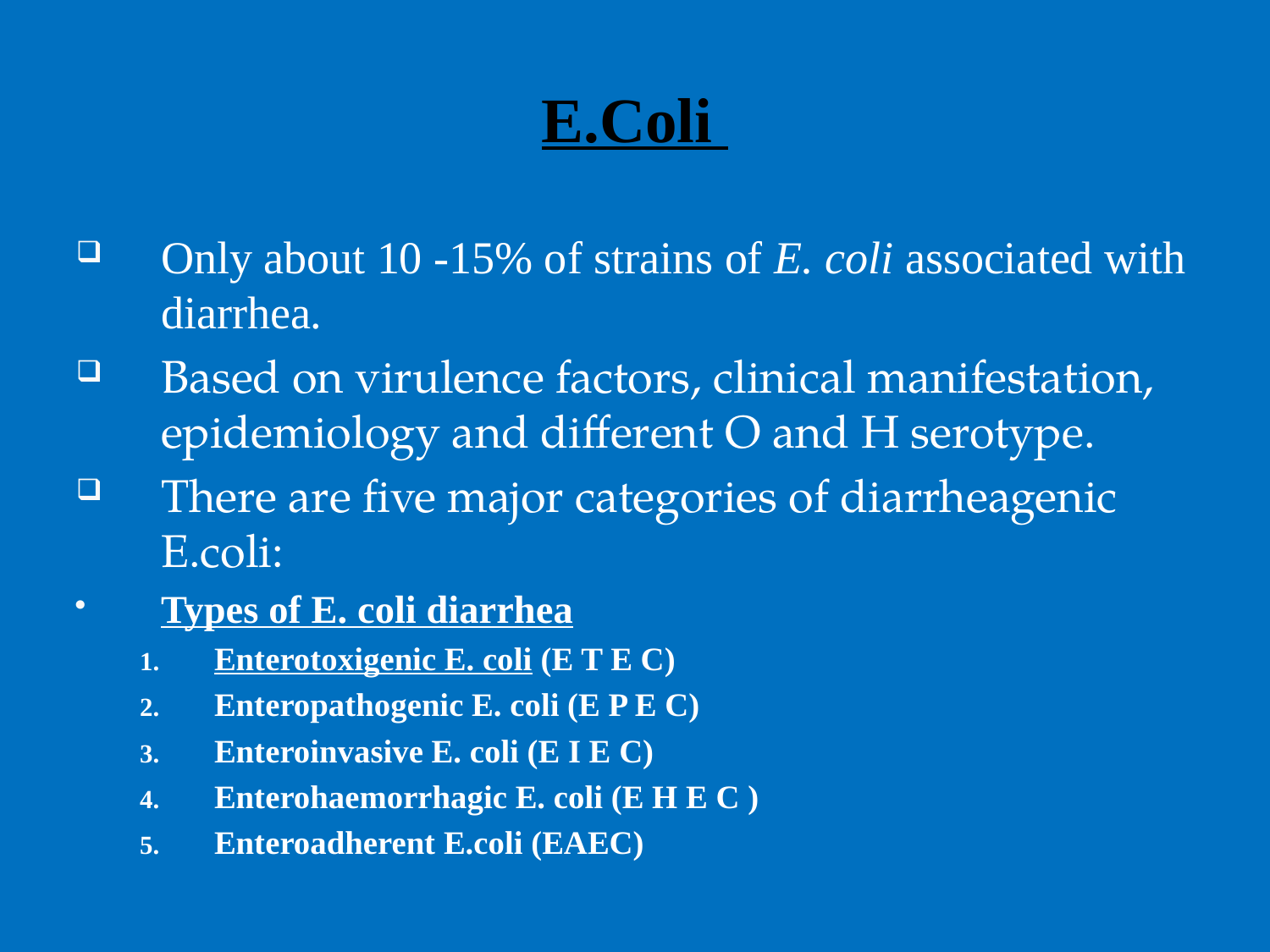

# E.Coli
Only about 10 -15% of strains of E. coli associated with diarrhea.
Based on virulence factors, clinical manifestation, epidemiology and different O and H serotype.
There are five major categories of diarrheagenic E.coli:
Types of E. coli diarrhea
Enterotoxigenic E. coli (E T E C)
Enteropathogenic E. coli (E P E C)
Enteroinvasive E. coli (E I E C)
Enterohaemorrhagic E. coli (E H E C )
Enteroadherent E.coli (EAEC)